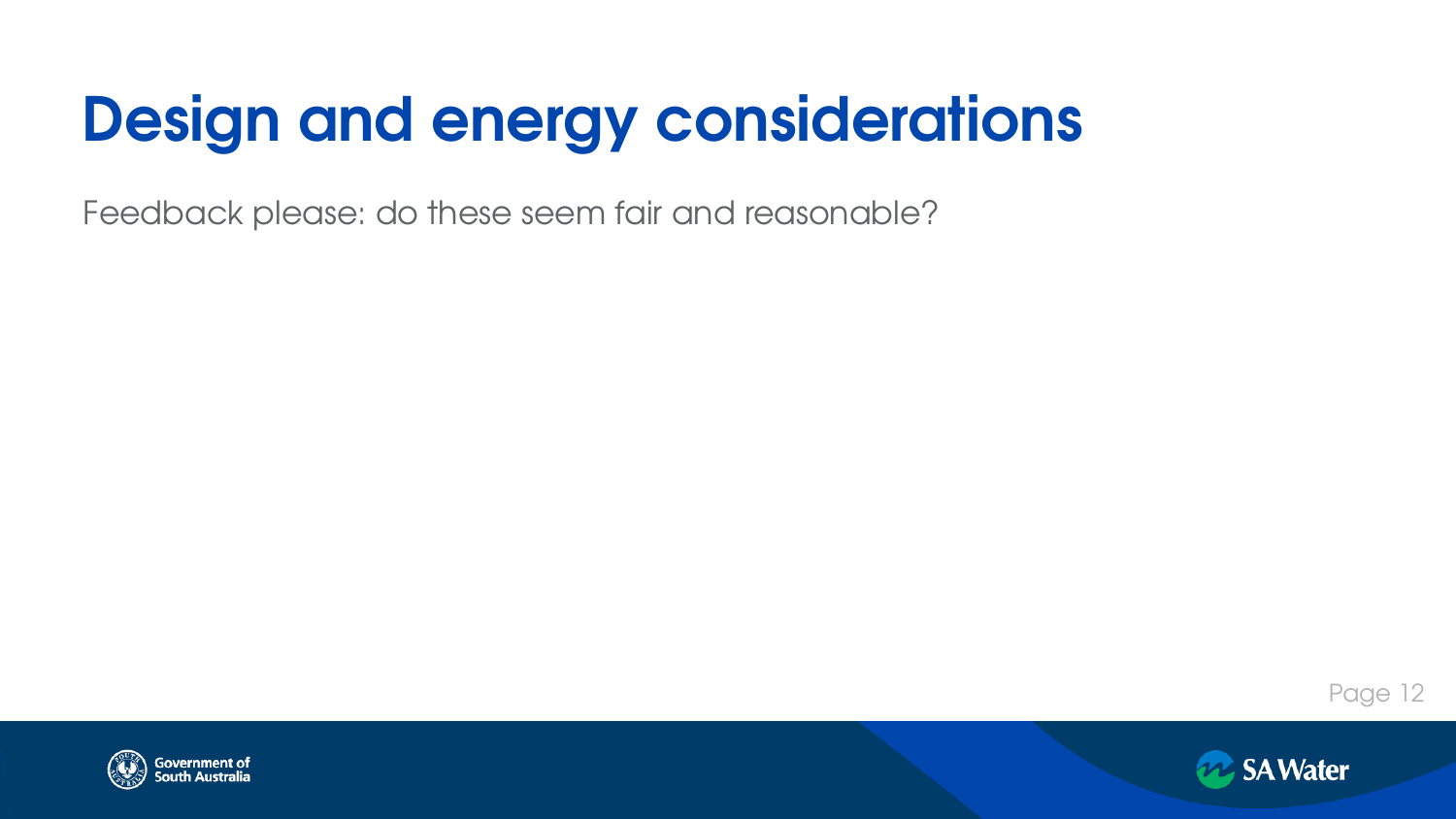

Design and energy considerations
Feedback please: do these seem fair and reasonable?

Page 12